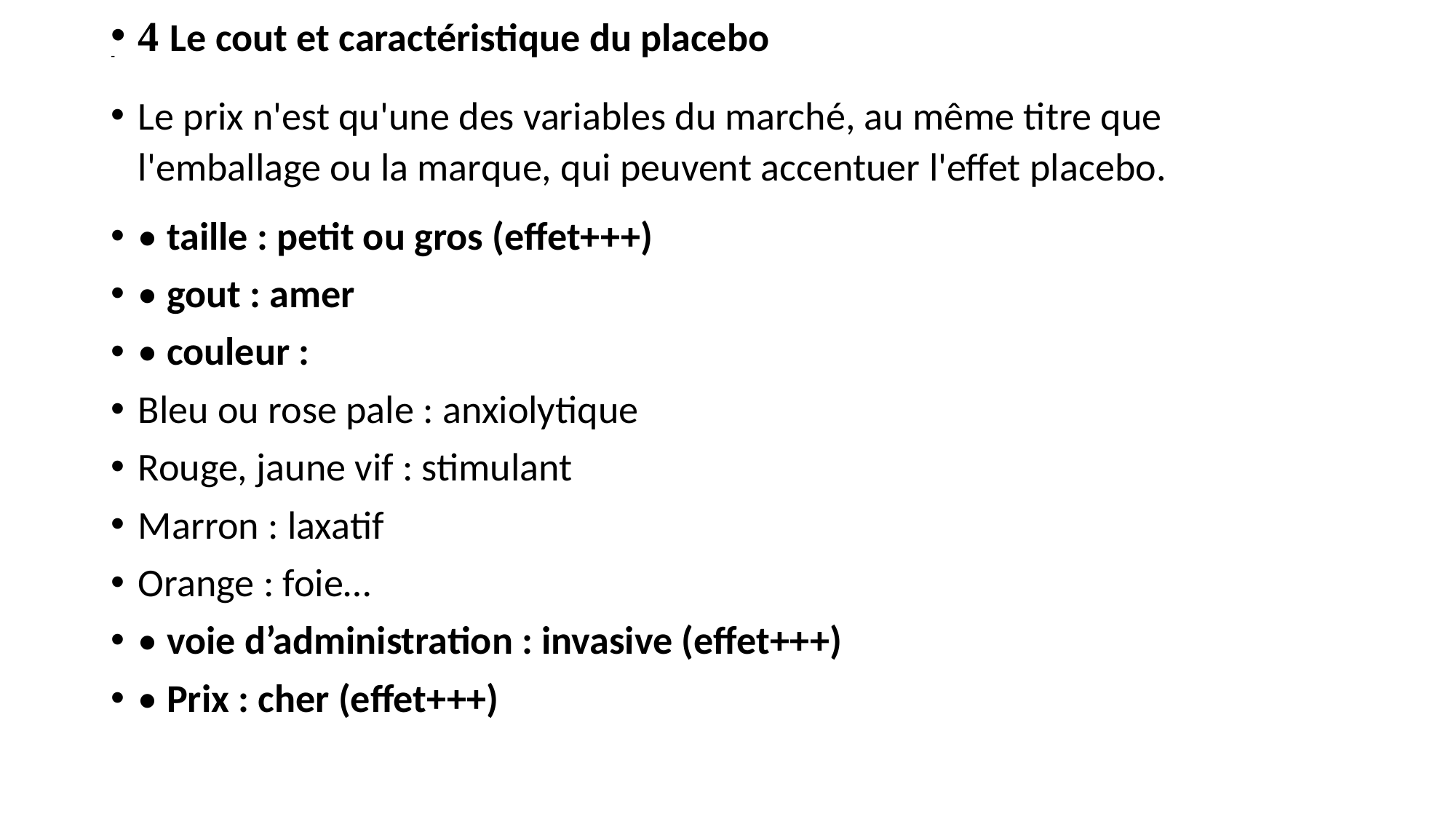

4 Le cout et caractéristique du placebo
Le prix n'est qu'une des variables du marché, au même titre que l'emballage ou la marque, qui peuvent accentuer l'effet placebo.
• taille : petit ou gros (effet+++)
• gout : amer
• couleur :
Bleu ou rose pale : anxiolytique
Rouge, jaune vif : stimulant
Marron : laxatif
Orange : foie…
• voie d’administration : invasive (effet+++)
• Prix : cher (effet+++)
# -